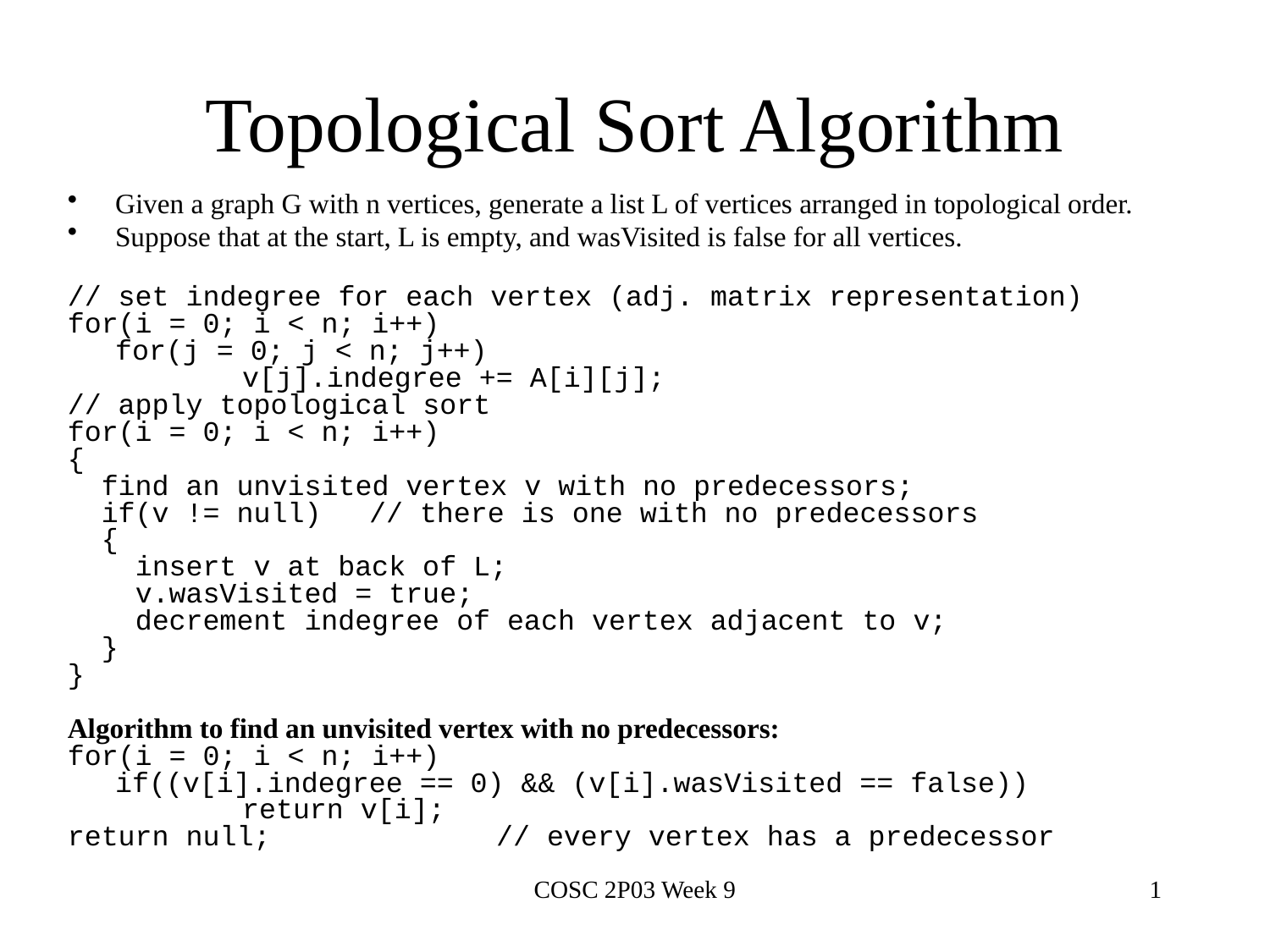

# Topological Sort Algorithm
Given a graph G with n vertices, generate a list L of vertices arranged in topological order.
Suppose that at the start, L is empty, and wasVisited is false for all vertices.

// set indegree for each vertex (adj. matrix representation)
for(i = 0; i < n; i++)
	for(j = 0; j < n; j++)
		v[j].indegree += A[i][j];
// apply topological sort
for(i = 0; i < n; i++)
{
  find an unvisited vertex v with no predecessors;
  if(v != null)	// there is one with no predecessors
  {
    insert v at back of L;
    v.wasVisited = true;
    decrement indegree of each vertex adjacent to v;
  }
}

Algorithm to find an unvisited vertex with no predecessors:
for(i = 0; i < n; i++)
	if((v[i].indegree == 0) && (v[i].wasVisited == false))
		return v[i];
return null;		// every vertex has a predecessor
COSC 2P03 Week 9
1